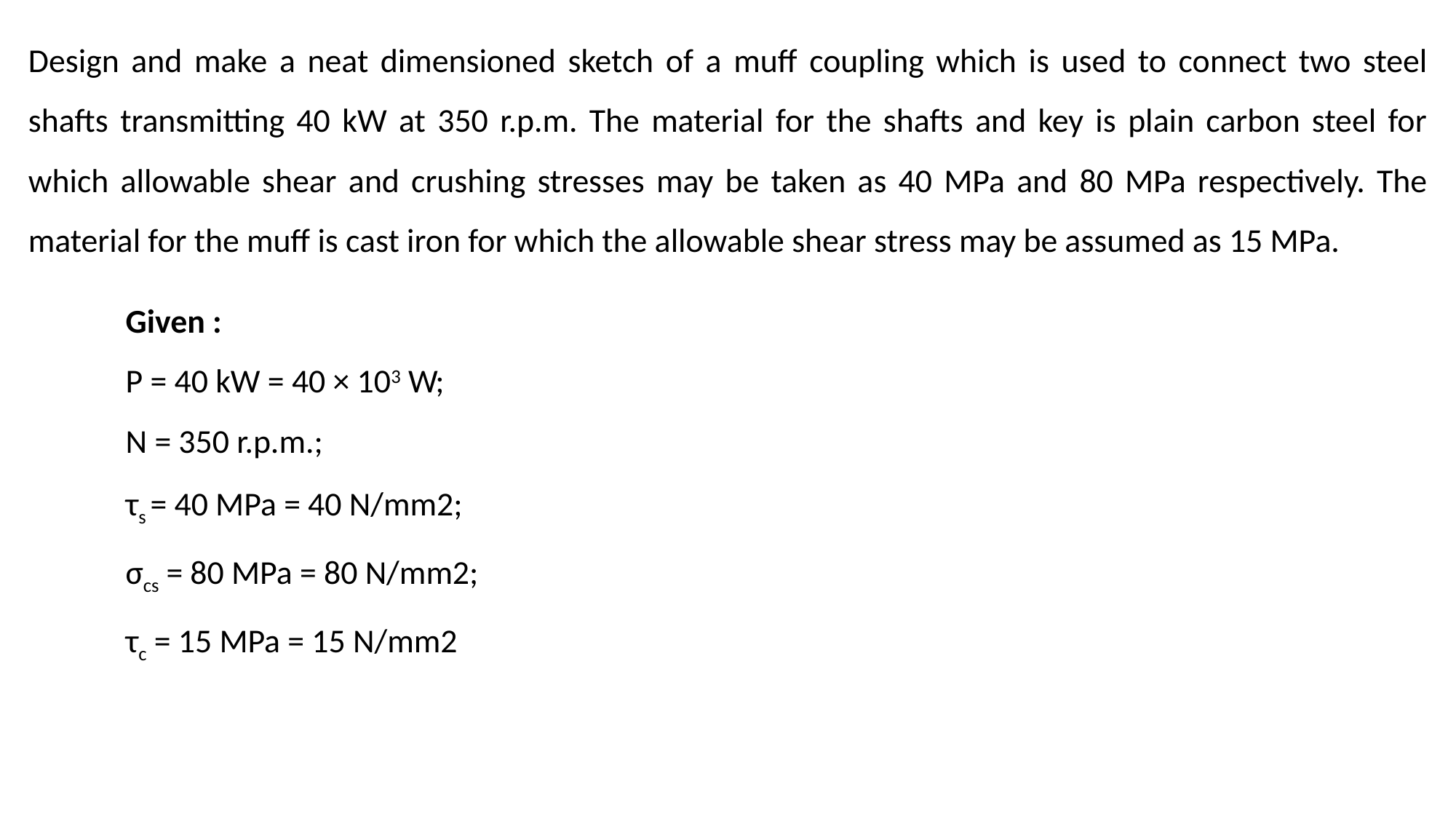

Design and make a neat dimensioned sketch of a muff coupling which is used to connect two steel shafts transmitting 40 kW at 350 r.p.m. The material for the shafts and key is plain carbon steel for which allowable shear and crushing stresses may be taken as 40 MPa and 80 MPa respectively. The material for the muff is cast iron for which the allowable shear stress may be assumed as 15 MPa.
Given :
P = 40 kW = 40 × 103 W;
N = 350 r.p.m.;
τs = 40 MPa = 40 N/mm2;
σcs = 80 MPa = 80 N/mm2;
τc = 15 MPa = 15 N/mm2